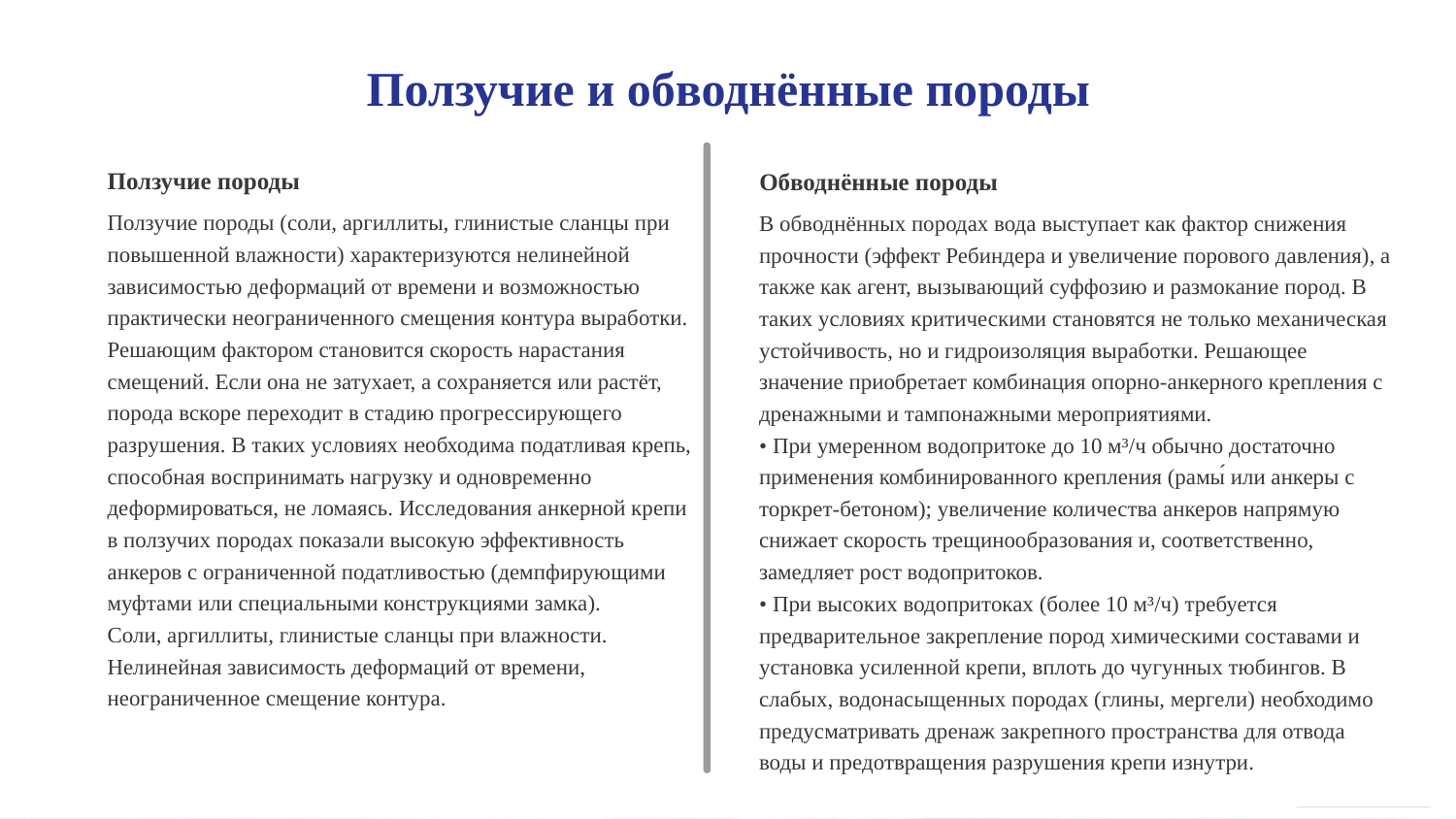

Ползучие и обводнённые породы
Ползучие породы
Обводнённые породы
Ползучие породы (соли, аргиллиты, глинистые сланцы при повышенной влажности) характеризуются нелинейной зависимостью деформаций от времени и возможностью практически неограниченного смещения контура выработки. Решающим фактором становится скорость нарастания смещений. Если она не затухает, а сохраняется или растёт, порода вскоре переходит в стадию прогрессирующего разрушения. В таких условиях необходима податливая крепь, способная воспринимать нагрузку и одновременно деформироваться, не ломаясь. Исследования анкерной крепи в ползучих породах показали высокую эффективность анкеров с ограниченной податливостью (демпфирующими муфтами или специальными конструкциями замка).
Соли, аргиллиты, глинистые сланцы при влажности. Нелинейная зависимость деформаций от времени, неограниченное смещение контура.
В обводнённых породах вода выступает как фактор снижения прочности (эффект Ребиндера и увеличение порового давления), а также как агент, вызывающий суффозию и размокание пород. В таких условиях критическими становятся не только механическая устойчивость, но и гидроизоляция выработки. Решающее значение приобретает комбинация опорно-анкерного крепления с дренажными и тампонажными мероприятиями.
• При умеренном водопритоке до 10 м³/ч обычно достаточно применения комбинированного крепления (рамы́ или анкеры с торкрет-бетоном); увеличение количества анкеров напрямую снижает скорость трещинообразования и, соответственно, замедляет рост водопритоков.
• При высоких водопритоках (более 10 м³/ч) требуется предварительное закрепление пород химическими составами и установка усиленной крепи, вплоть до чугунных тюбингов. В слабых, водонасыщенных породах (глины, мергели) необходимо предусматривать дренаж закрепного пространства для отвода воды и предотвращения разрушения крепи изнутри.